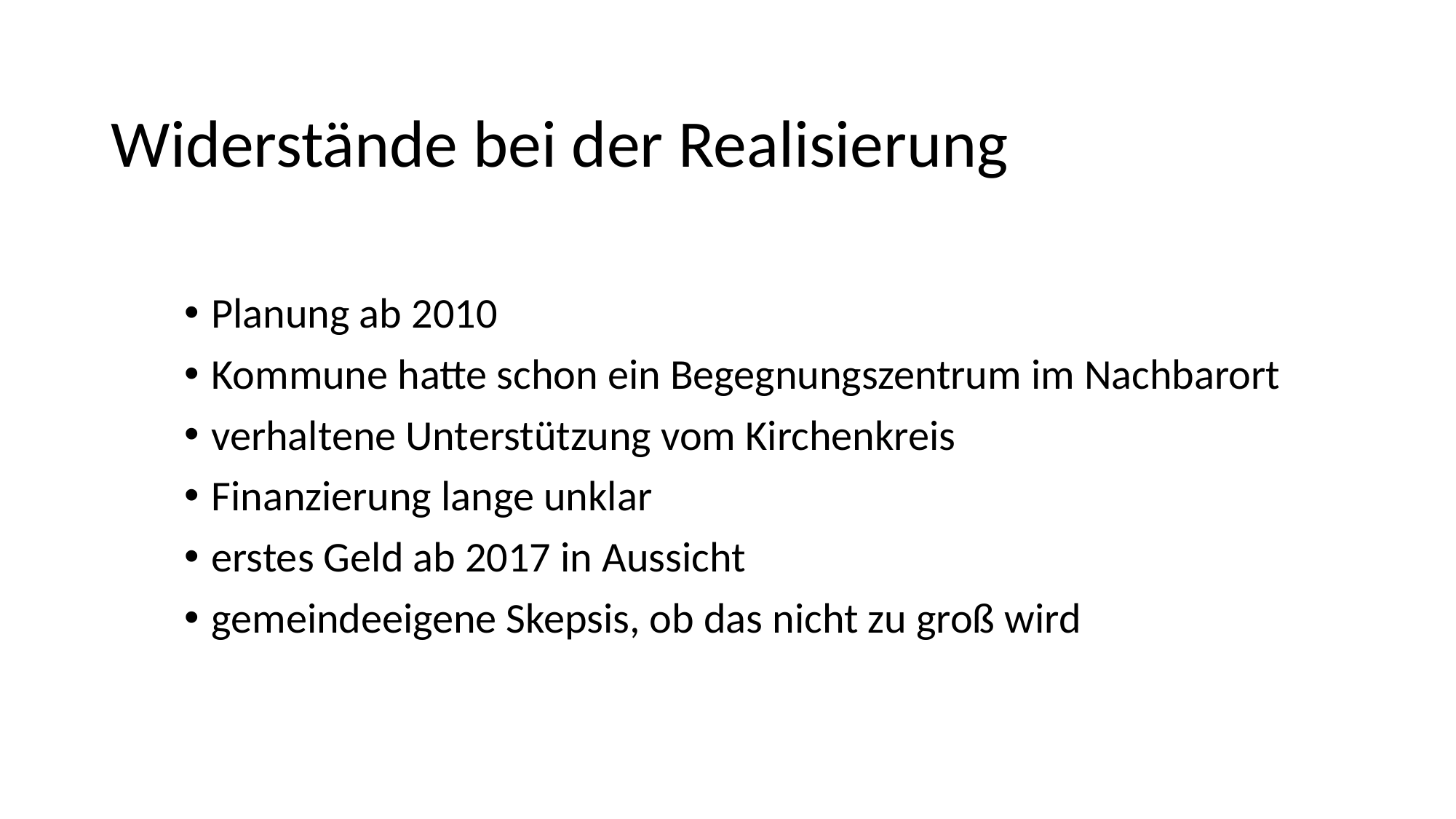

# Widerstände bei der Realisierung
Planung ab 2010
Kommune hatte schon ein Begegnungszentrum im Nachbarort
verhaltene Unterstützung vom Kirchenkreis
Finanzierung lange unklar
erstes Geld ab 2017 in Aussicht
gemeindeeigene Skepsis, ob das nicht zu groß wird